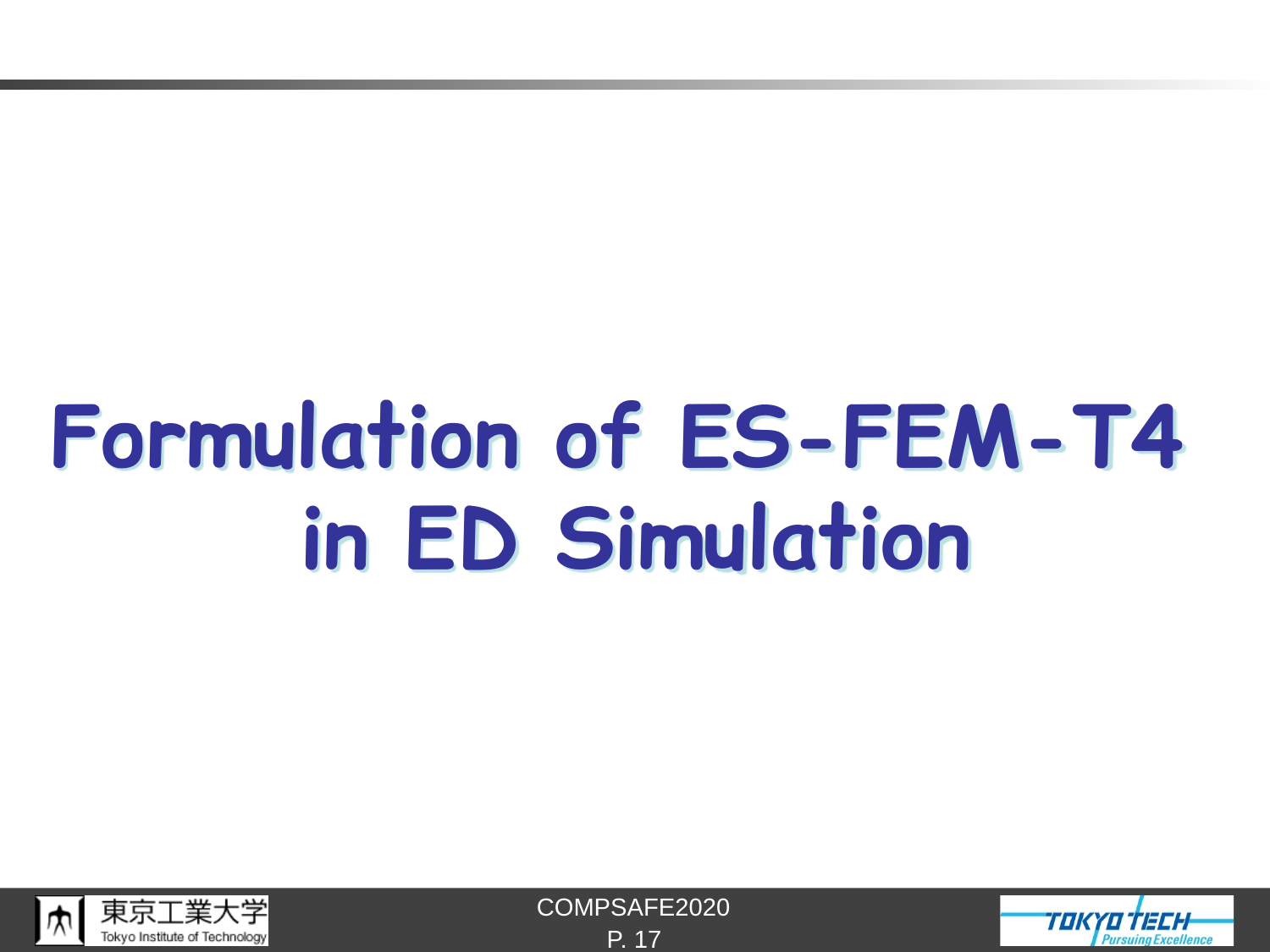

# Formulation of ES-FEM-T4 in ED Simulation
P. 17